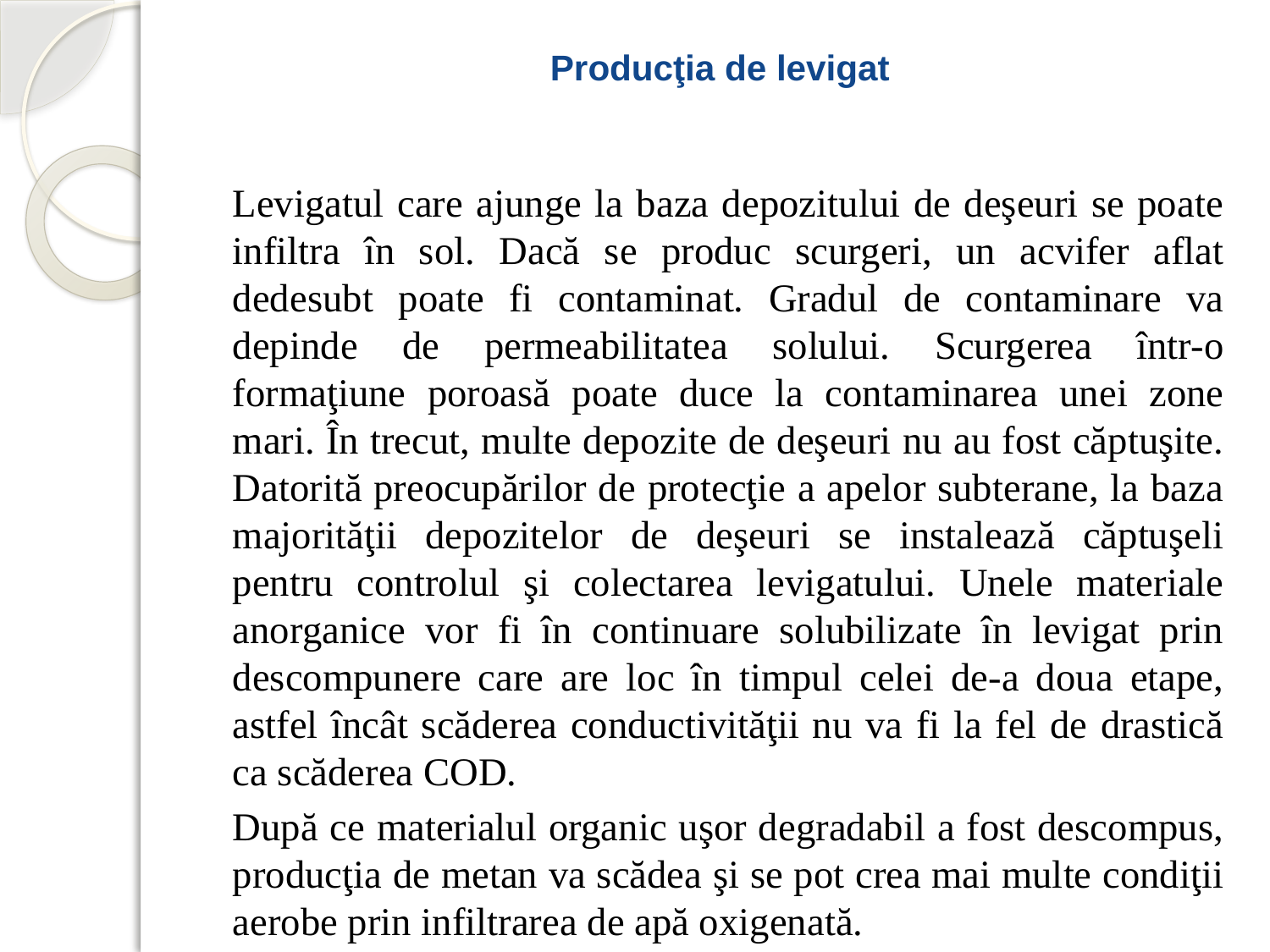

# Producţia de levigat

		Levigatul care ajunge la baza depozitului de deşeuri se poate infiltra în sol. Dacă se produc scurgeri, un acvifer aflat dedesubt poate fi contaminat. Gradul de contaminare va depinde de permeabilitatea solului. Scurgerea într-o formaţiune poroasă poate duce la contaminarea unei zone mari. În trecut, multe depozite de deşeuri nu au fost căptuşite. Datorită preocupărilor de protecţie a apelor subterane, la baza majorităţii depozitelor de deşeuri se instalează căptuşeli pentru controlul şi colectarea levigatului. Unele materiale anorganice vor fi în continuare solubilizate în levigat prin descompunere care are loc în timpul celei de-a doua etape, astfel încât scăderea conductivităţii nu va fi la fel de drastică ca scăderea COD.
		După ce materialul organic uşor degradabil a fost descompus, producţia de metan va scădea şi se pot crea mai multe condiţii aerobe prin infiltrarea de apă oxigenată.